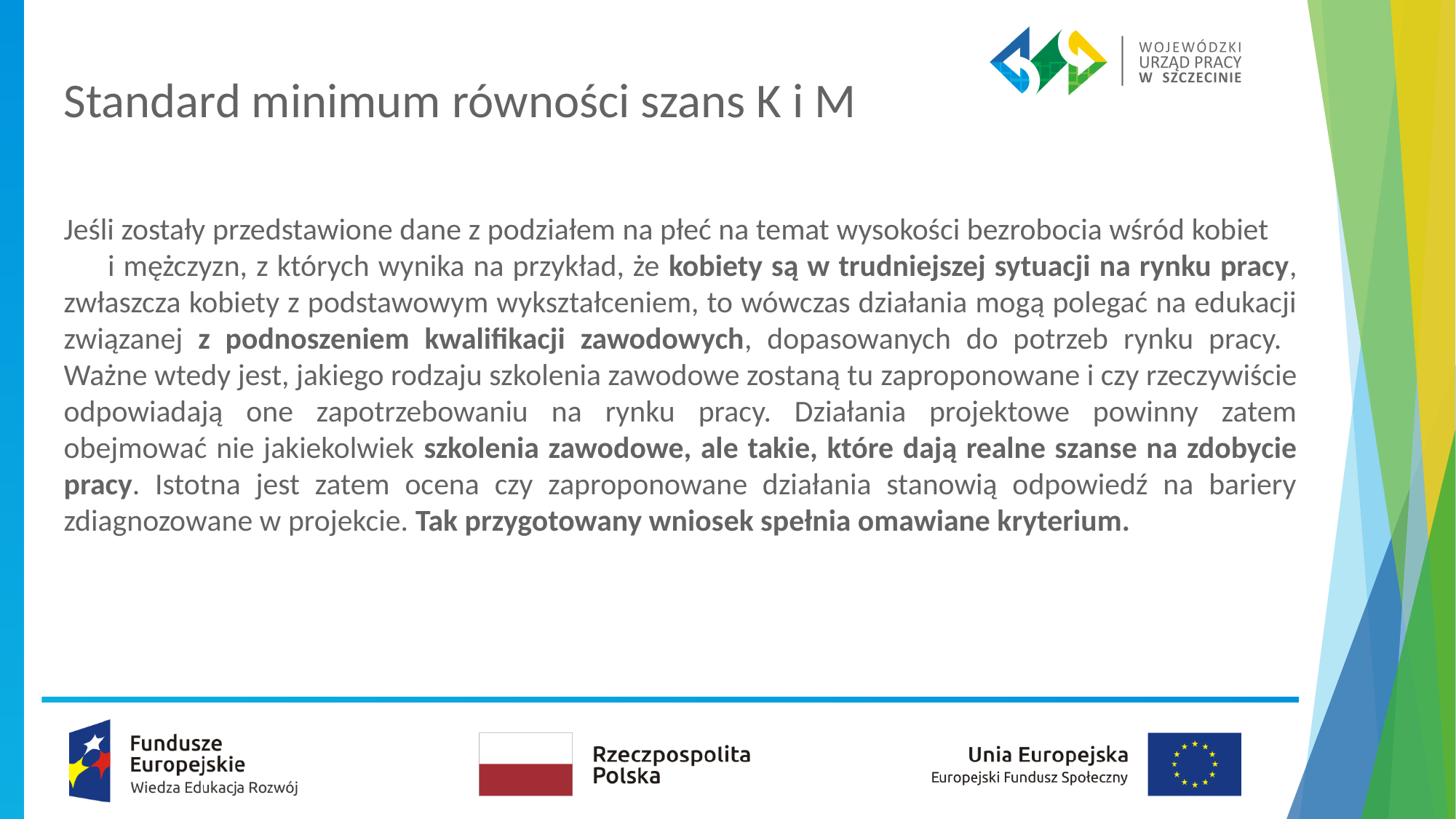

# Standard minimum równości szans K i M
Jeśli zostały przedstawione dane z podziałem na płeć na temat wysokości bezrobocia wśród kobiet          i mężczyzn, z których wynika na przykład, że kobiety są w trudniejszej sytuacji na rynku pracy, zwłaszcza kobiety z podstawowym wykształceniem, to wówczas działania mogą polegać na edukacji związanej z podnoszeniem kwalifikacji zawodowych, dopasowanych do potrzeb rynku pracy.  Ważne wtedy jest, jakiego rodzaju szkolenia zawodowe zostaną tu zaproponowane i czy rzeczywiście odpowiadają one zapotrzebowaniu na rynku pracy. Działania projektowe powinny zatem obejmować nie jakiekolwiek szkolenia zawodowe, ale takie, które dają realne szanse na zdobycie pracy. Istotna jest zatem ocena czy zaproponowane działania stanowią odpowiedź na bariery zdiagnozowane w projekcie. Tak przygotowany wniosek spełnia omawiane kryterium.